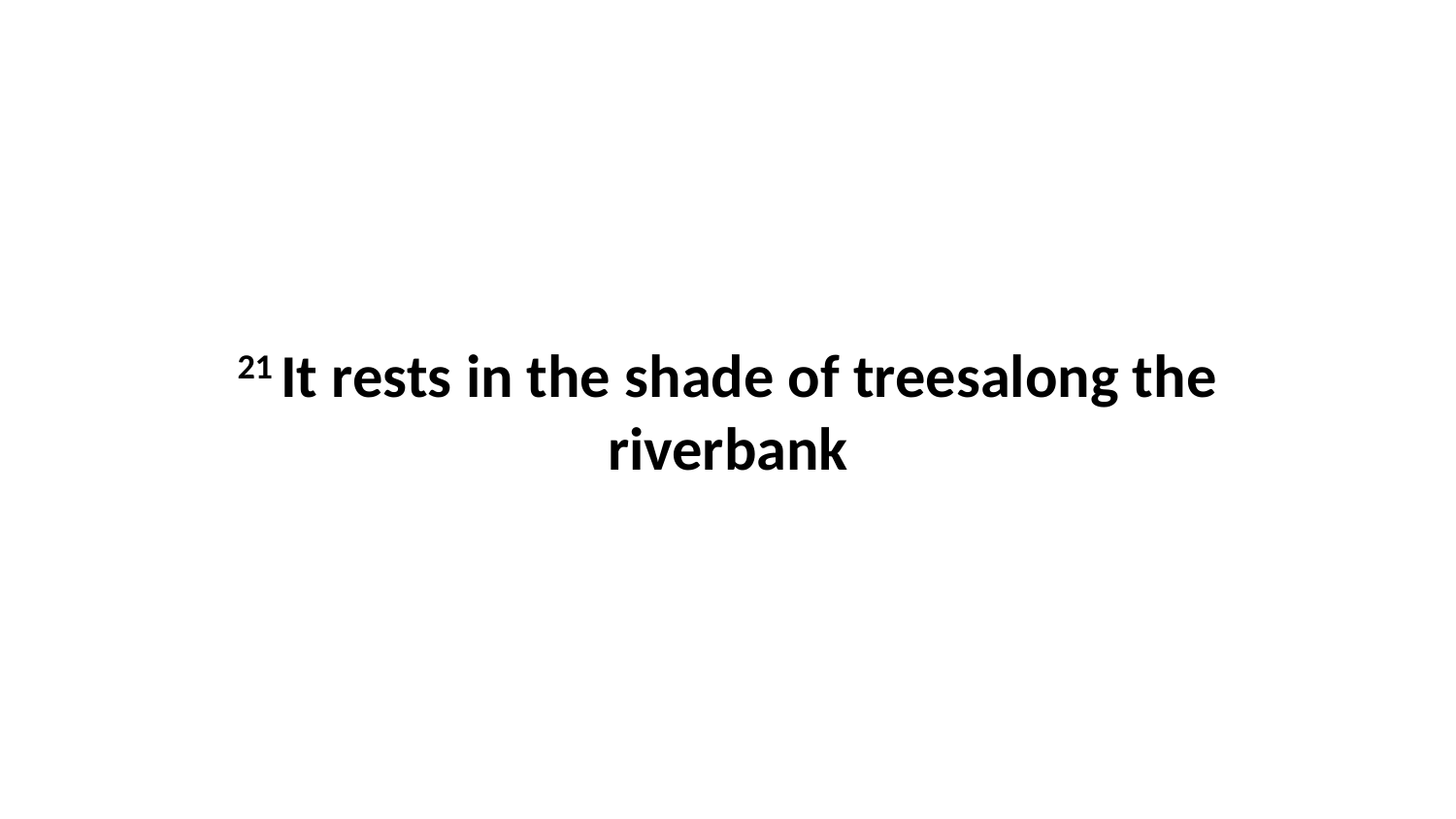

21 It rests in the shade of treesalong the riverbank